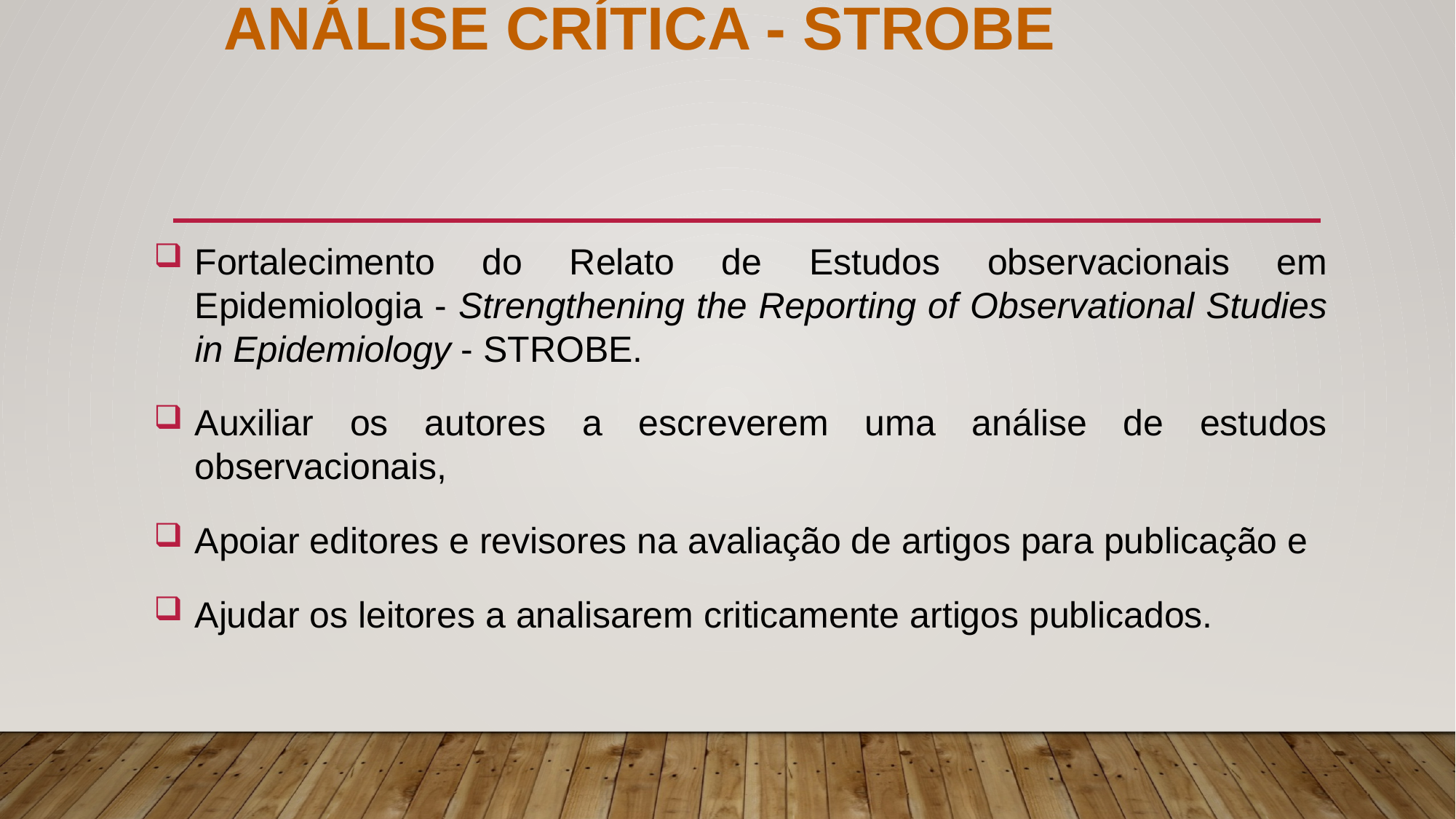

# Análise Crítica - STROBE
Fortalecimento do Relato de Estudos observacionais em Epidemiologia - Strengthening the Reporting of Observational Studies in Epidemiology - STROBE.
Auxiliar os autores a escreverem uma análise de estudos observacionais,
Apoiar editores e revisores na avaliação de artigos para publicação e
Ajudar os leitores a analisarem criticamente artigos publicados.